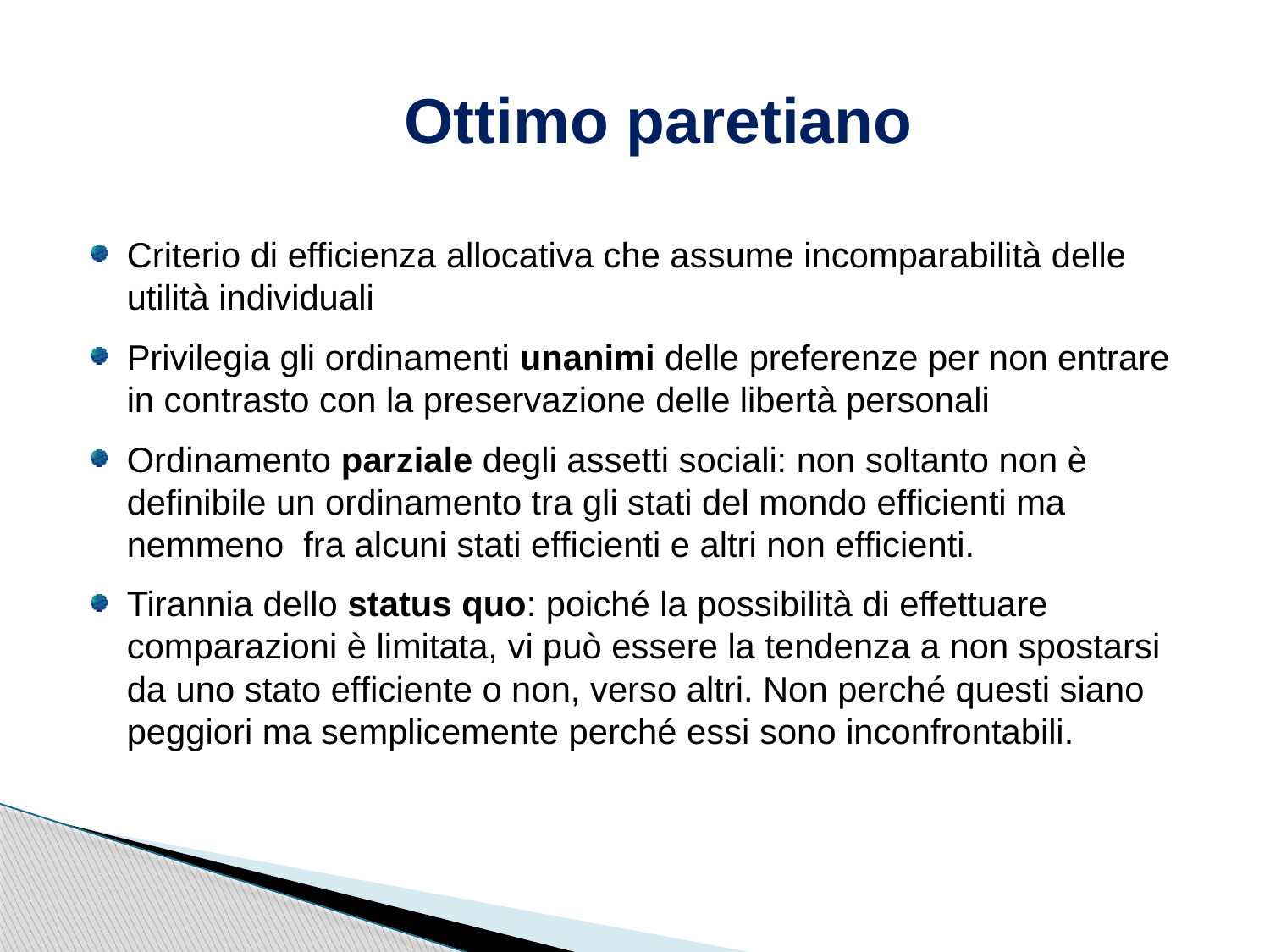

# Ottimo paretiano
Criterio di efficienza allocativa che assume incomparabilità delle utilità individuali
Privilegia gli ordinamenti unanimi delle preferenze per non entrare in contrasto con la preservazione delle libertà personali
Ordinamento parziale degli assetti sociali: non soltanto non è deﬁnibile un ordinamento tra gli stati del mondo efﬁcienti ma nemmeno  fra alcuni stati efﬁcienti e altri non efﬁcienti.
Tirannia dello status quo: poiché la possibilità di effettuare comparazioni è limitata, vi può essere la tendenza a non spostarsi da uno stato efﬁciente o non, verso altri. Non perché questi siano peggiori ma semplicemente perché essi sono inconfrontabili.